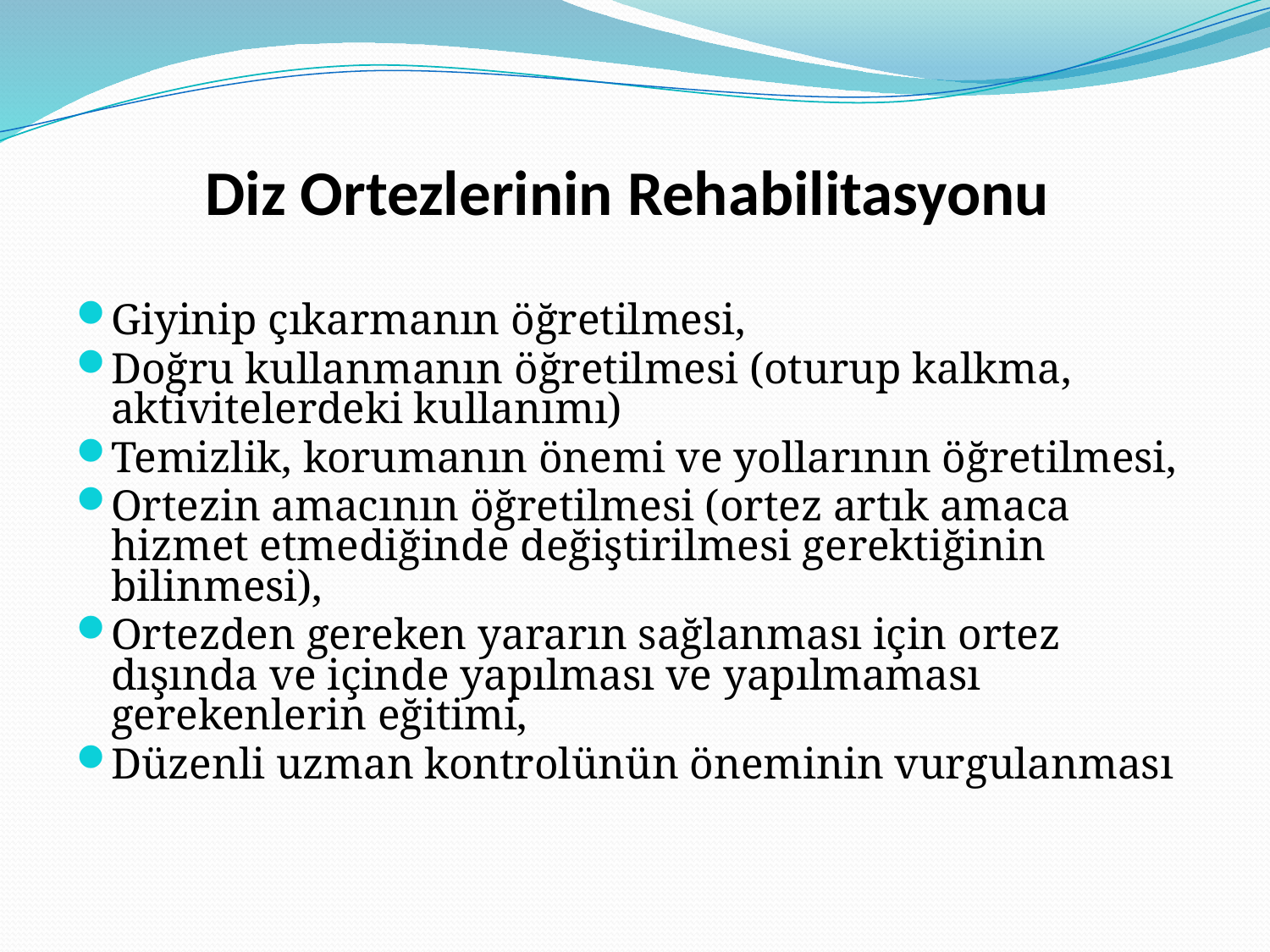

# Diz Ortezlerinin Rehabilitasyonu

Giyinip çıkarmanın öğretilmesi,
Doğru kullanmanın öğretilmesi (oturup kalkma, aktivitelerdeki kullanımı)
Temizlik, korumanın önemi ve yollarının öğretilmesi,
Ortezin amacının öğretilmesi (ortez artık amaca hizmet etmediğinde değiştirilmesi gerektiğinin bilinmesi),
Ortezden gereken yararın sağlanması için ortez dışında ve içinde yapılması ve yapılmaması gerekenlerin eğitimi,
Düzenli uzman kontrolünün öneminin vurgulanması